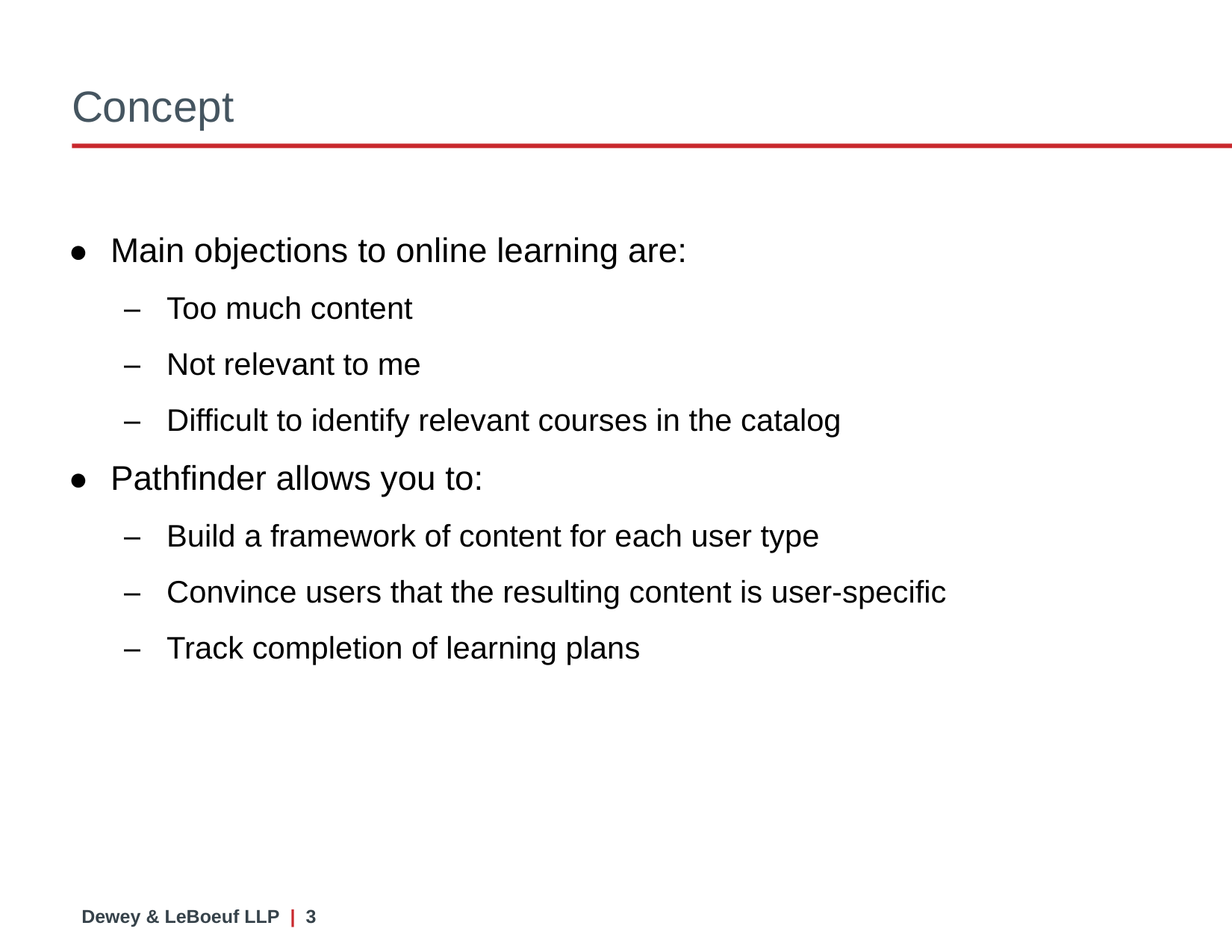

# Concept
Main objections to online learning are:
Too much content
Not relevant to me
Difficult to identify relevant courses in the catalog
Pathfinder allows you to:
Build a framework of content for each user type
Convince users that the resulting content is user-specific
Track completion of learning plans